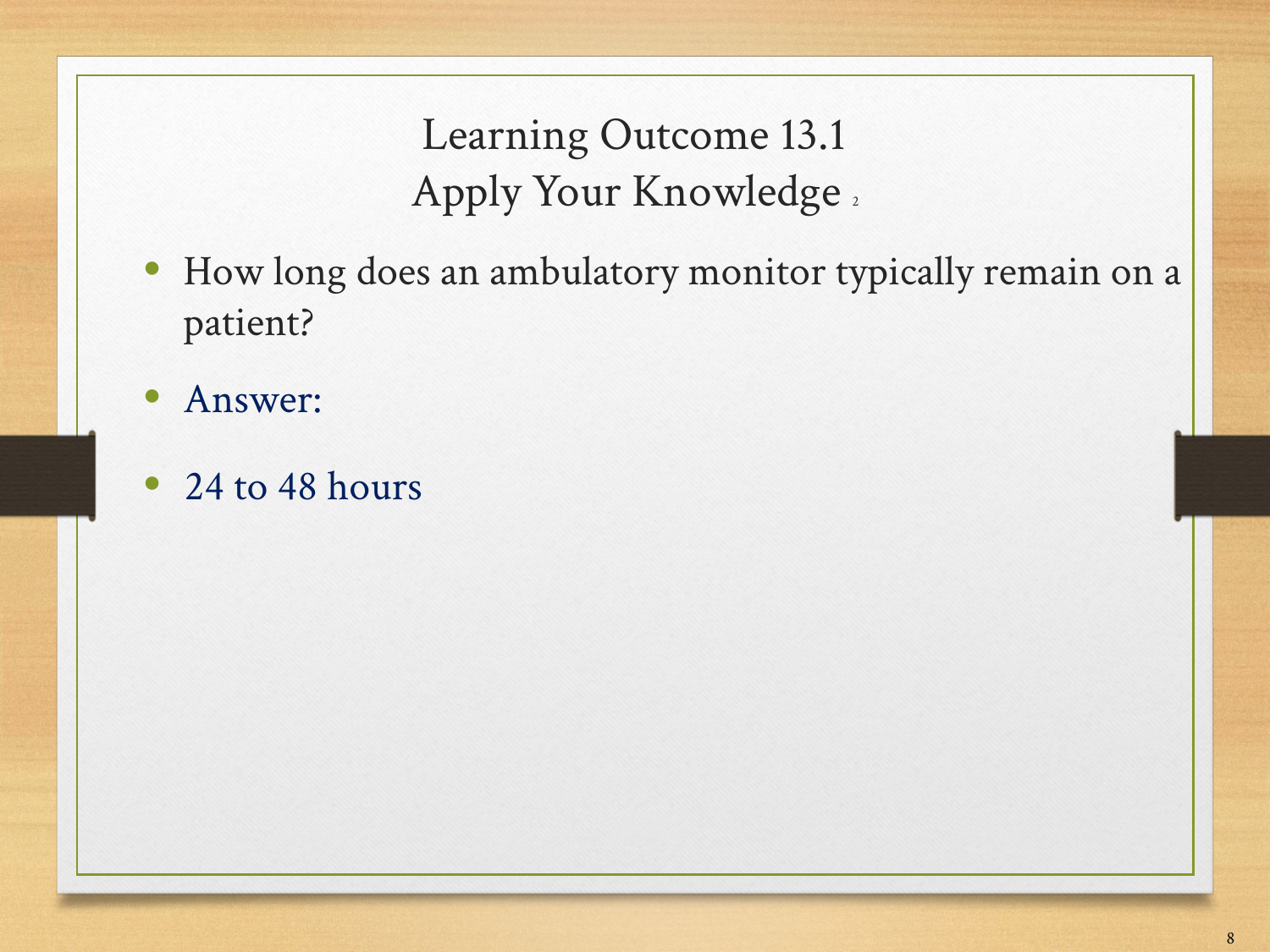

# Learning Outcome 13.1 Apply Your Knowledge 2
How long does an ambulatory monitor typically remain on a patient?
Answer:
24 to 48 hours
8